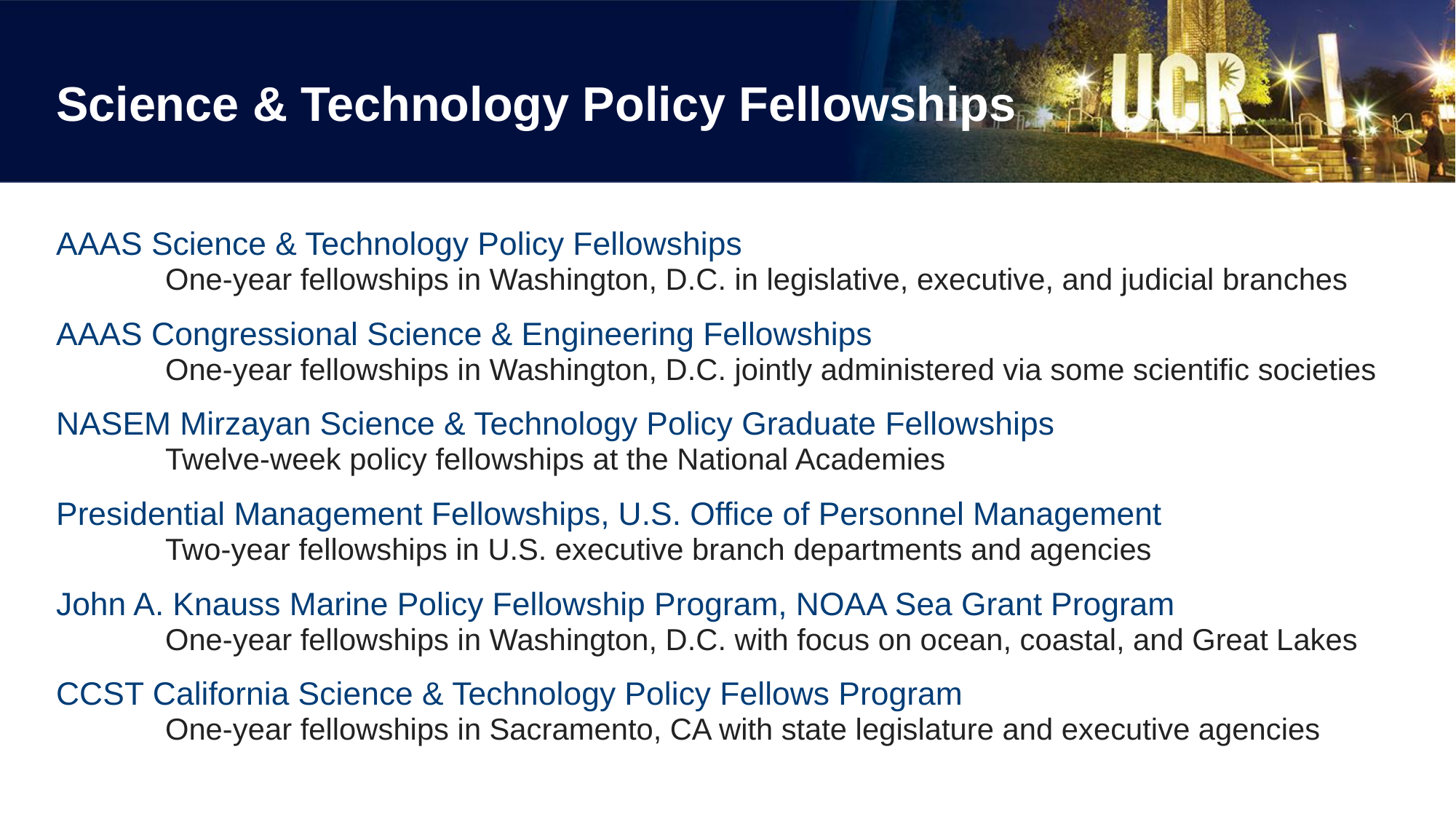

# Science & Technology Policy Fellowships
AAAS Science & Technology Policy Fellowships
	One-year fellowships in Washington, D.C. in legislative, executive, and judicial branches
AAAS Congressional Science & Engineering Fellowships
	One-year fellowships in Washington, D.C. jointly administered via some scientific societies
NASEM Mirzayan Science & Technology Policy Graduate Fellowships
	Twelve-week policy fellowships at the National Academies
Presidential Management Fellowships, U.S. Office of Personnel Management
	Two-year fellowships in U.S. executive branch departments and agencies
John A. Knauss Marine Policy Fellowship Program, NOAA Sea Grant Program
	One-year fellowships in Washington, D.C. with focus on ocean, coastal, and Great Lakes
CCST California Science & Technology Policy Fellows Program
	One-year fellowships in Sacramento, CA with state legislature and executive agencies